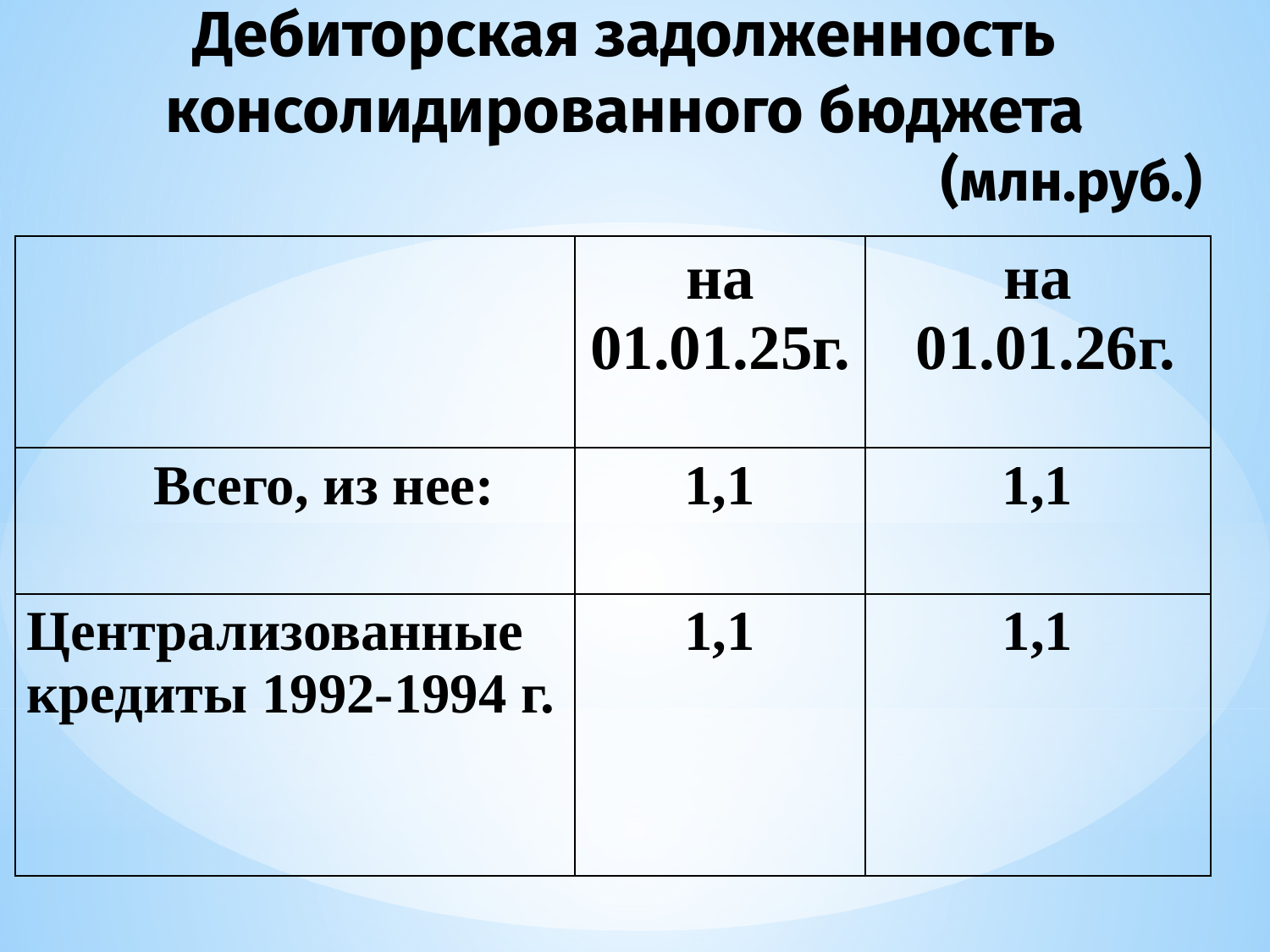

Дебиторская задолженность консолидированного бюджета
(млн.руб.)

|  | на 01.01.25г. | на 01.01.26г. |
| --- | --- | --- |
| Всего, из нее: | 1,1 | 1,1 |
| Централизованные кредиты 1992-1994 г. | 1,1 | 1,1 |